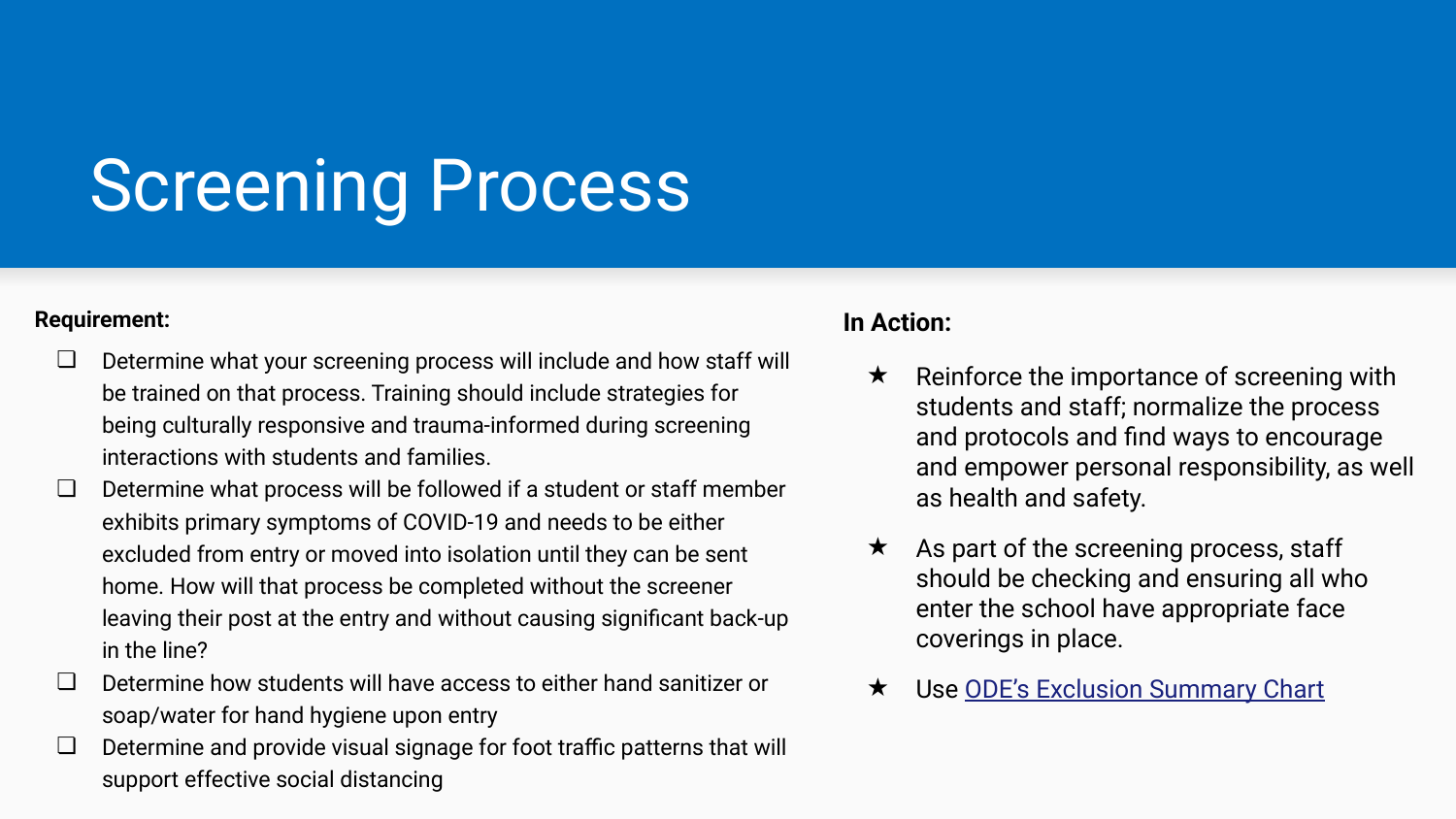

# Screening Process
Requirement:
Determine what your screening process will include and how staff will be trained on that process. Training should include strategies for being culturally responsive and trauma-informed during screening interactions with students and families.
Determine what process will be followed if a student or staff member exhibits primary symptoms of COVID-19 and needs to be either excluded from entry or moved into isolation until they can be sent home. How will that process be completed without the screener leaving their post at the entry and without causing significant back-up in the line?
Determine how students will have access to either hand sanitizer or soap/water for hand hygiene upon entry
Determine and provide visual signage for foot traffic patterns that will support effective social distancing

In Action:
Reinforce the importance of screening with students and staff; normalize the process and protocols and find ways to encourage and empower personal responsibility, as well as health and safety.
As part of the screening process, staff should be checking and ensuring all who enter the school have appropriate face coverings in place.
Use ODE’s Exclusion Summary Chart